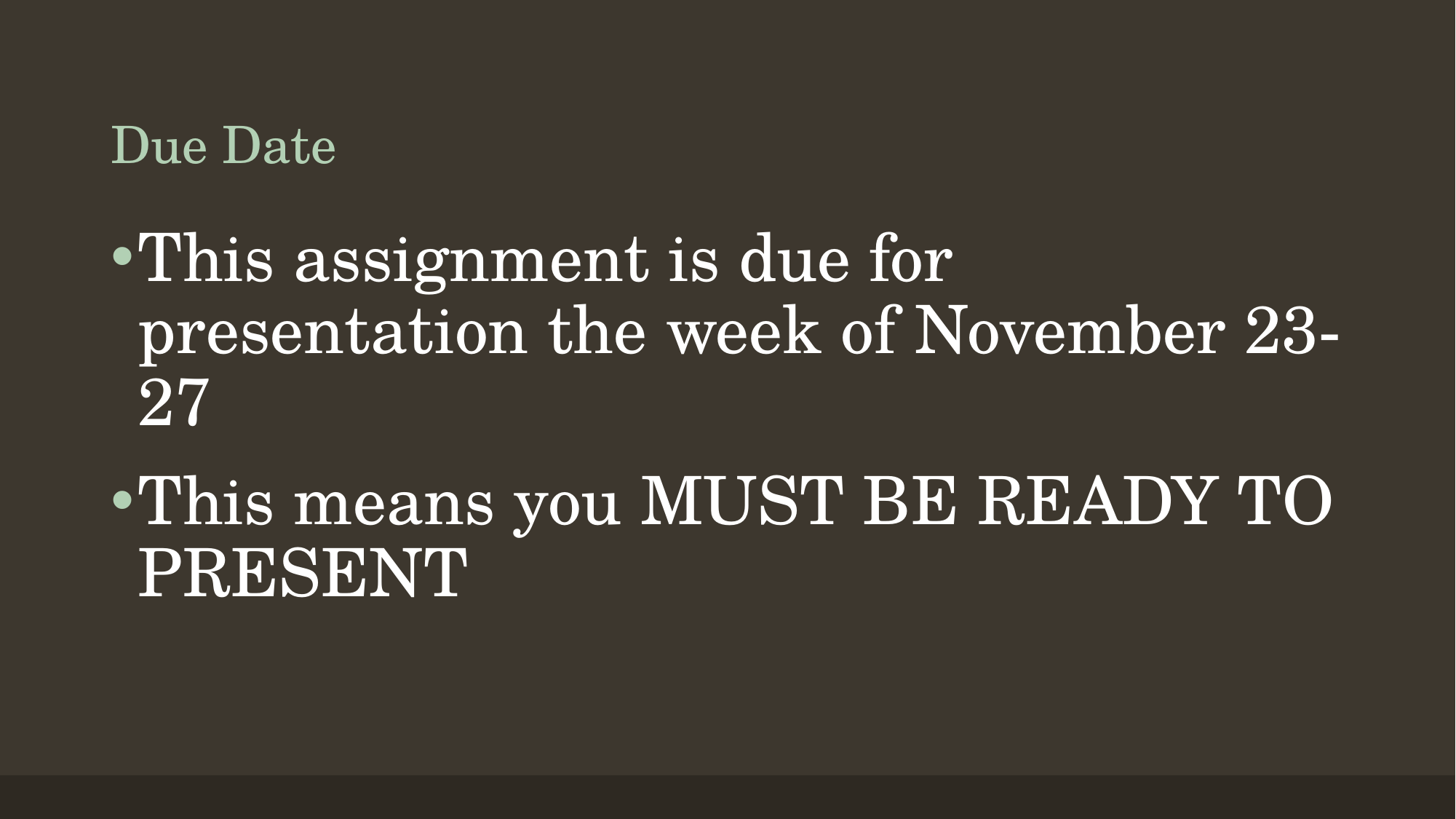

# Due Date
This assignment is due for presentation the week of November 23-27
This means you MUST BE READY TO PRESENT